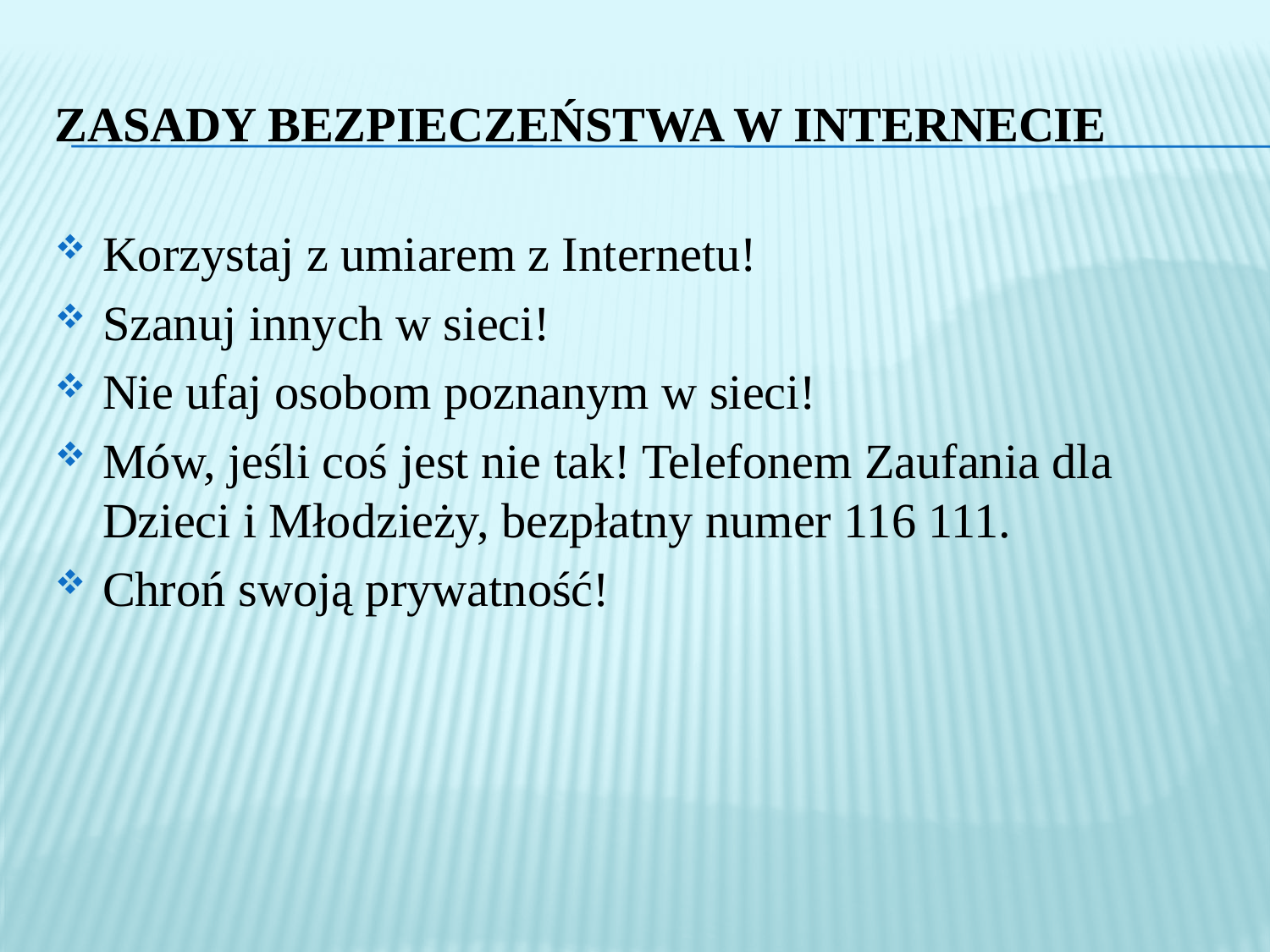

# Zasady bezpieczeństwa w Internecie
Korzystaj z umiarem z Internetu!
Szanuj innych w sieci!
Nie ufaj osobom poznanym w sieci!
Mów, jeśli coś jest nie tak! Telefonem Zaufania dla Dzieci i Młodzieży, bezpłatny numer 116 111.
Chroń swoją prywatność!